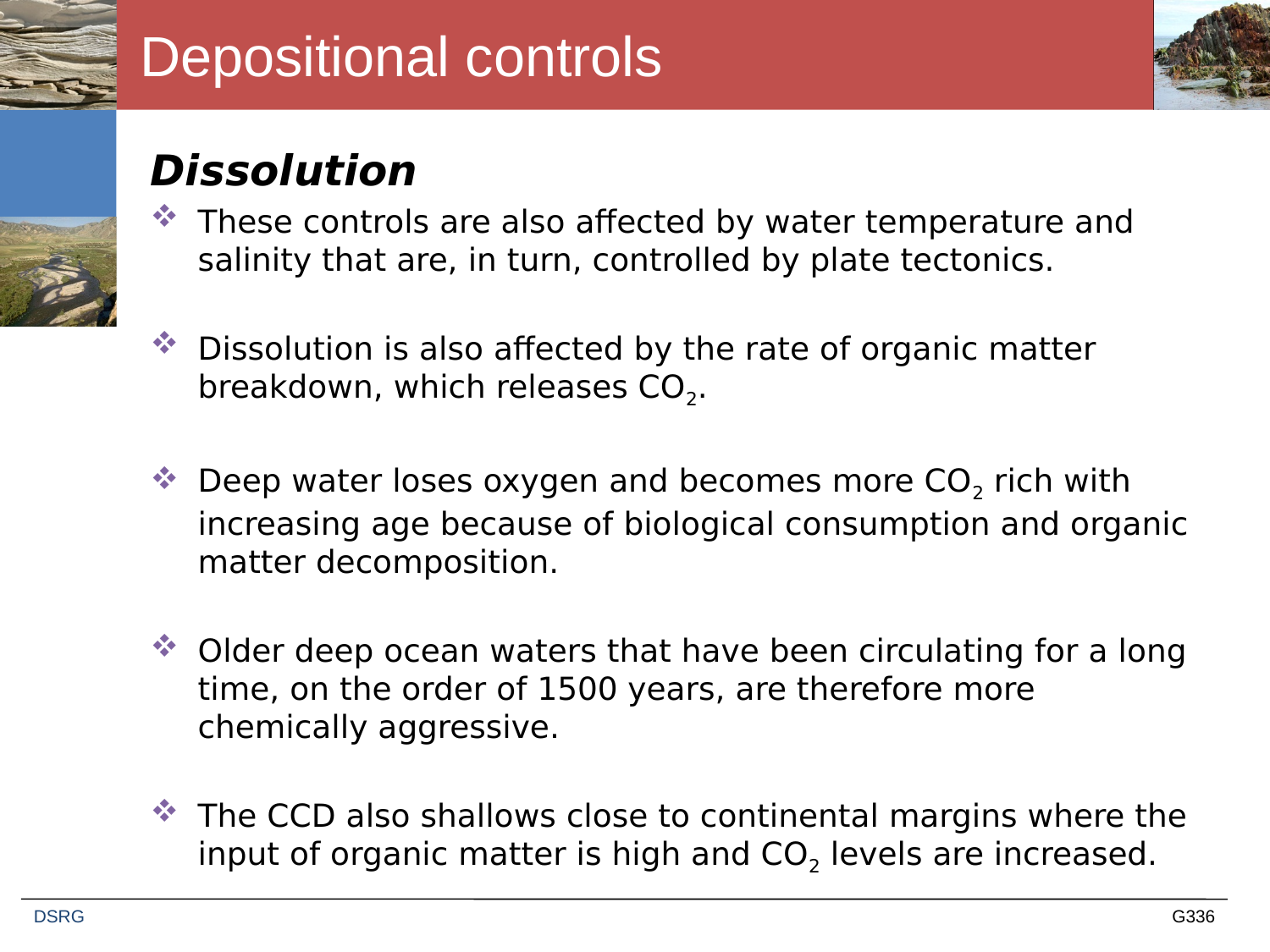

# Depositional controls
Dissolution
These controls are also affected by water temperature and salinity that are, in turn, controlled by plate tectonics.

Dissolution is also affected by the rate of organic matter breakdown, which releases CO2.

Deep water loses oxygen and becomes more CO2 rich with increasing age because of biological consumption and organic matter decomposition.

Older deep ocean waters that have been circulating for a long time, on the order of 1500 years, are therefore more chemically aggressive.

The CCD also shallows close to continental margins where the input of organic matter is high and CO2 levels are increased.
DSRG
G336